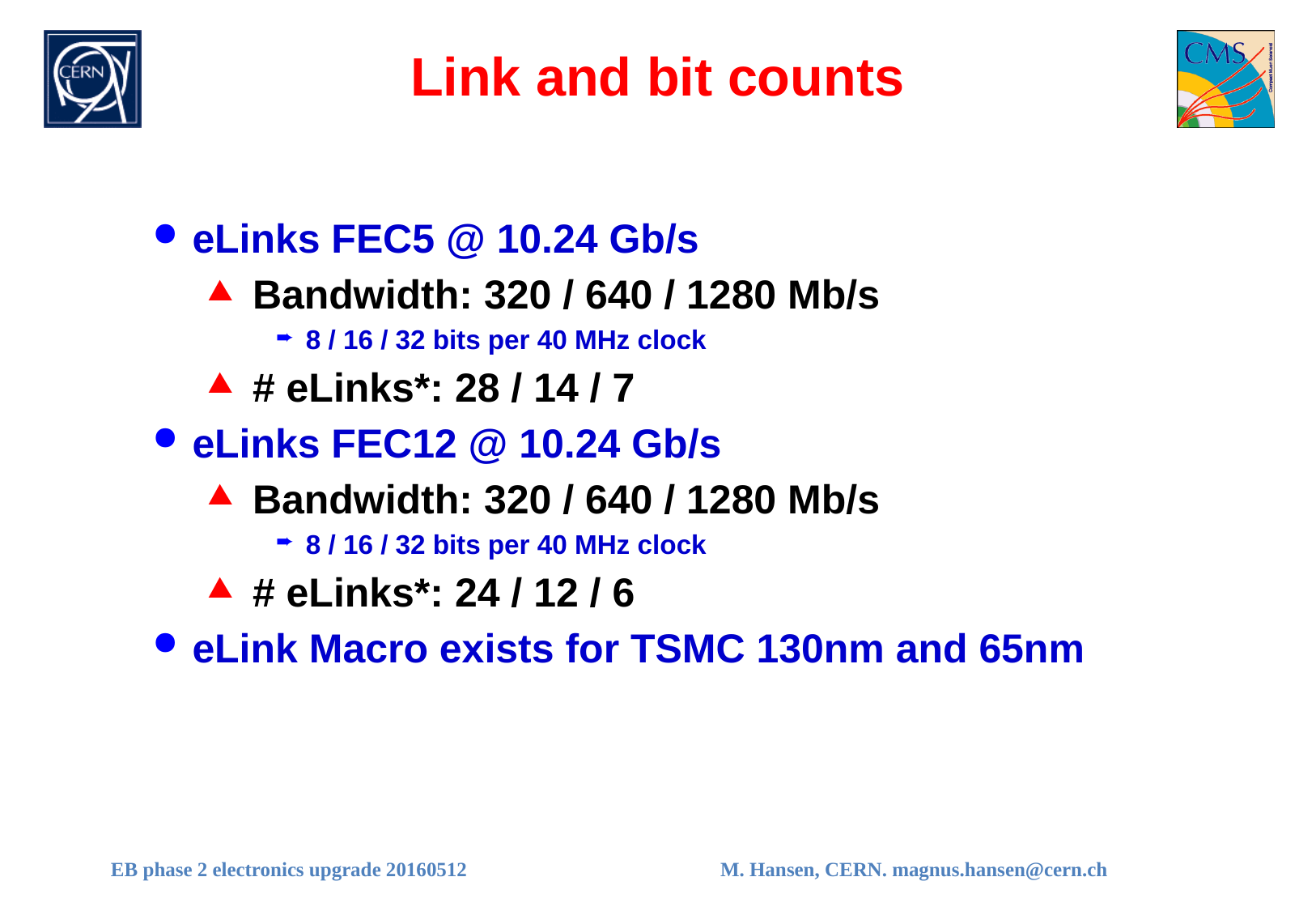

# Link and bit counts
eLinks FEC5 @ 10.24 Gb/s
Bandwidth: 320 / 640 / 1280 Mb/s
8 / 16 / 32 bits per 40 MHz clock
# eLinks*: 28 / 14 / 7
eLinks FEC12 @ 10.24 Gb/s
Bandwidth: 320 / 640 / 1280 Mb/s
8 / 16 / 32 bits per 40 MHz clock
# eLinks*: 24 / 12 / 6
eLink Macro exists for TSMC 130nm and 65nm

EB phase 2 electronics upgrade 20160512
M. Hansen, CERN. magnus.hansen@cern.ch